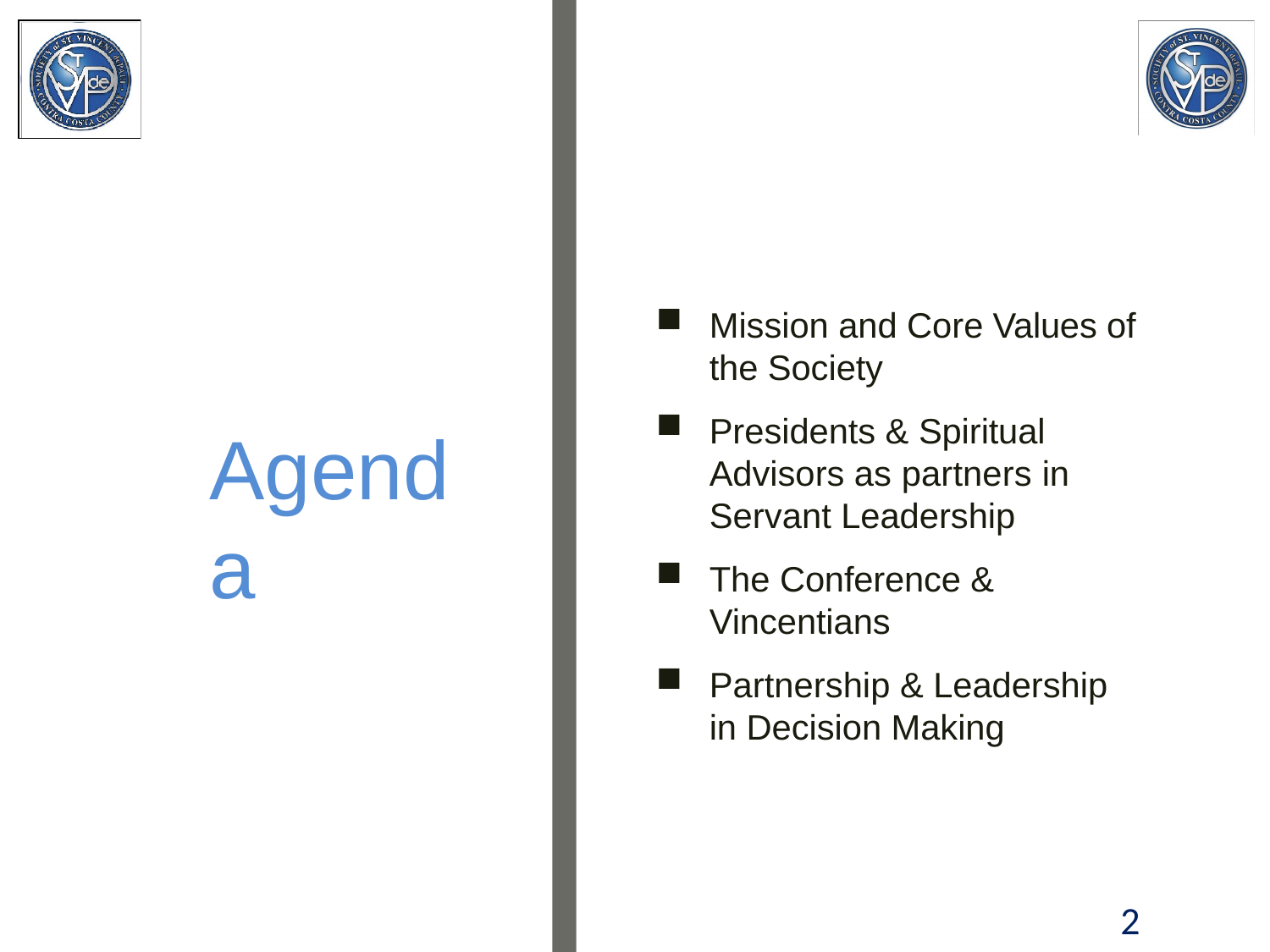

Mission and Core Values of the Society
Presidents & Spiritual Advisors as partners in Servant Leadership
The Conference & Vincentians
Partnership & Leadership in Decision Making
Agenda
2